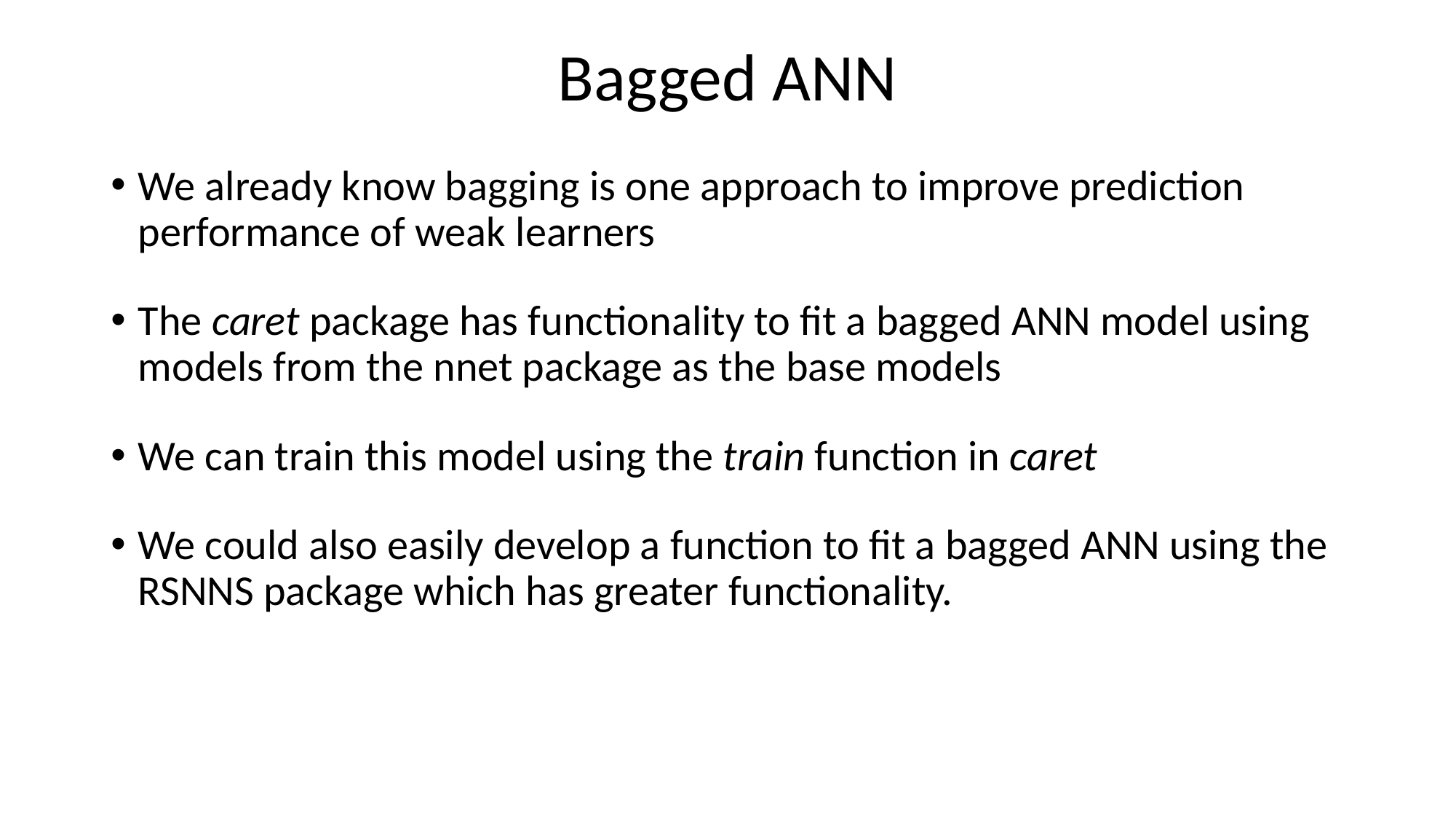

# Bagged ANN
We already know bagging is one approach to improve prediction performance of weak learners

The caret package has functionality to fit a bagged ANN model using models from the nnet package as the base models

We can train this model using the train function in caret

We could also easily develop a function to fit a bagged ANN using the RSNNS package which has greater functionality.